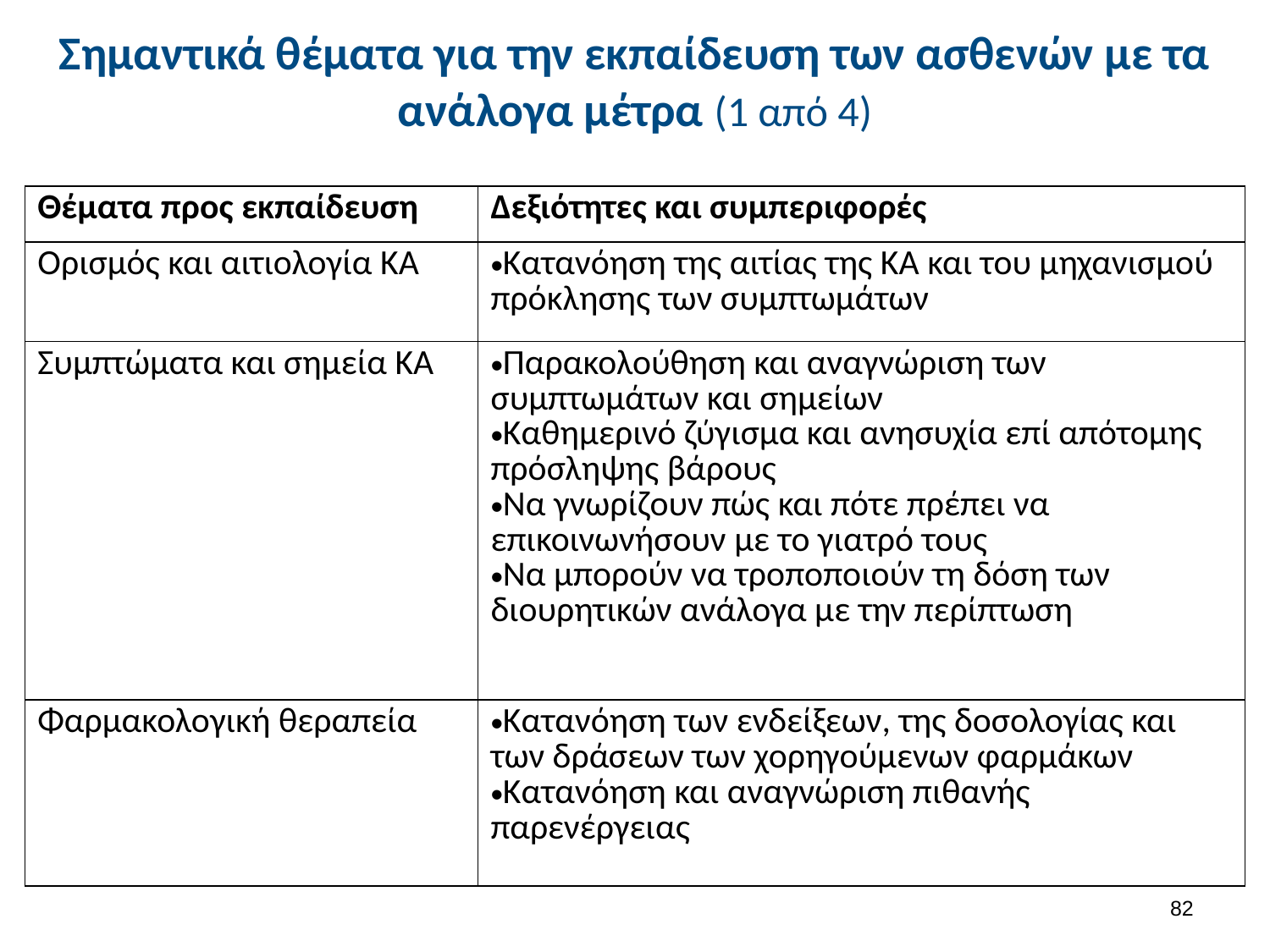

# Σημαντικά θέματα για την εκπαίδευση των ασθενών με τα ανάλογα μέτρα (1 από 4)
| Θέματα προς εκπαίδευση | Δεξιότητες και συμπεριφορές |
| --- | --- |
| Ορισμός και αιτιολογία ΚΑ | Κατανόηση της αιτίας της ΚΑ και του μηχανισμού πρόκλησης των συμπτωμάτων |
| Συμπτώματα και σημεία ΚΑ | Παρακολούθηση και αναγνώριση των συμπτωμάτων και σημείων Καθημερινό ζύγισμα και ανησυχία επί απότομης πρόσληψης βάρους Να γνωρίζουν πώς και πότε πρέπει να επικοινωνήσουν με το γιατρό τους Να μπορούν να τροποποιούν τη δόση των διουρητικών ανάλογα με την περίπτωση |
| Φαρμακολογική θεραπεία | Κατανόηση των ενδείξεων, της δοσολογίας και των δράσεων των χορηγούμενων φαρμάκων Κατανόηση και αναγνώριση πιθανής παρενέργειας |
82